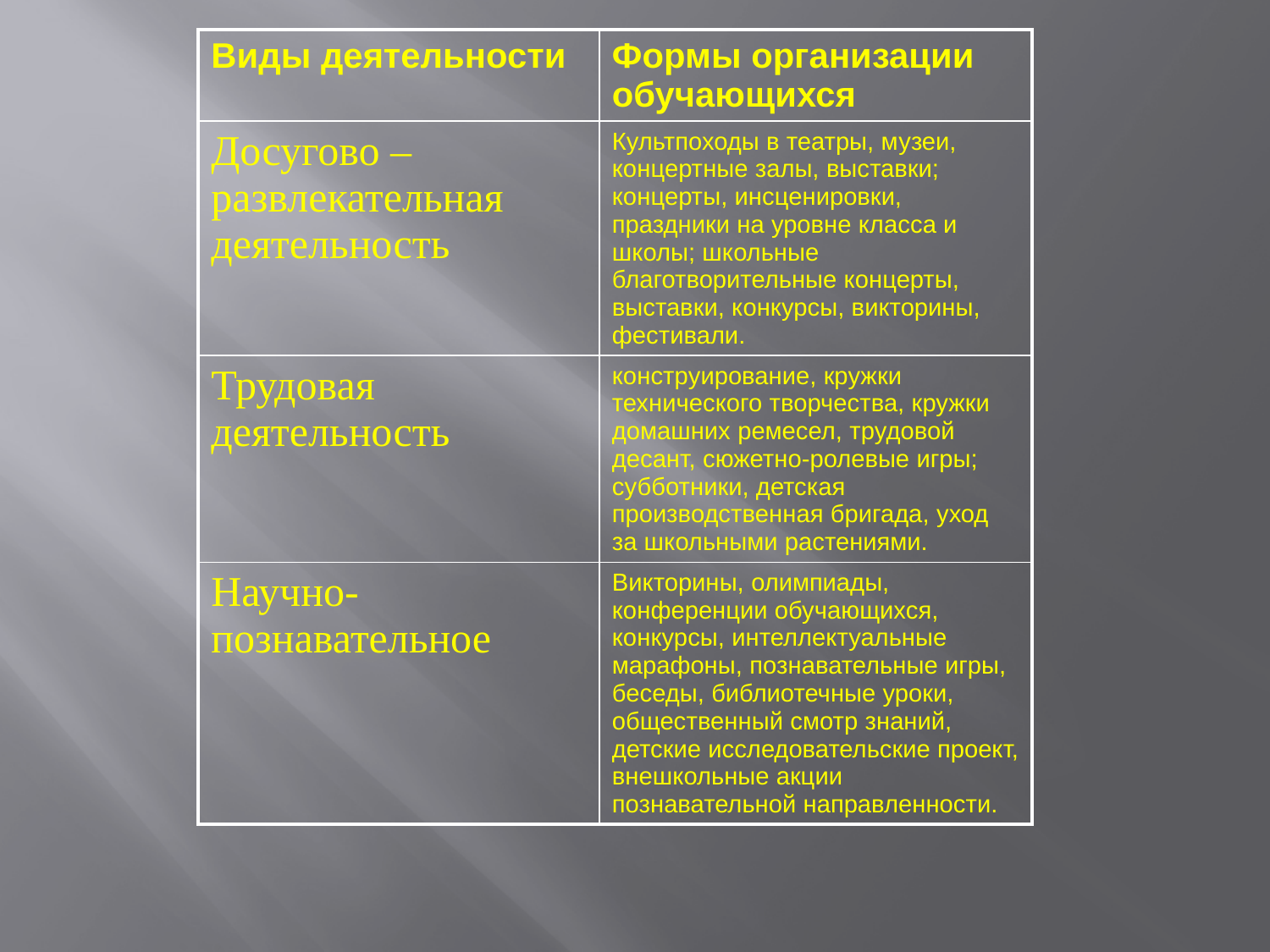

| Виды деятельности | Формы организации обучающихся |
| --- | --- |
| Досугово – развлекательная деятельность | Культпоходы в театры, музеи, концертные залы, выставки; концерты, инсценировки, праздники на уровне класса и школы; школьные благотворительные концерты, выставки, конкурсы, викторины, фестивали. |
| Трудовая деятельность | конструирование, кружки технического творчества, кружки домашних ремесел, трудовой десант, сюжетно-ролевые игры; субботники, детская производственная бригада, уход за школьными растениями. |
| Научно-познавательное | Викторины, олимпиады, конференции обучающихся, конкурсы, интеллектуальные марафоны, познавательные игры, беседы, библиотечные уроки, общественный смотр знаний, детские исследовательские проект, внешкольные акции познавательной направленности. |